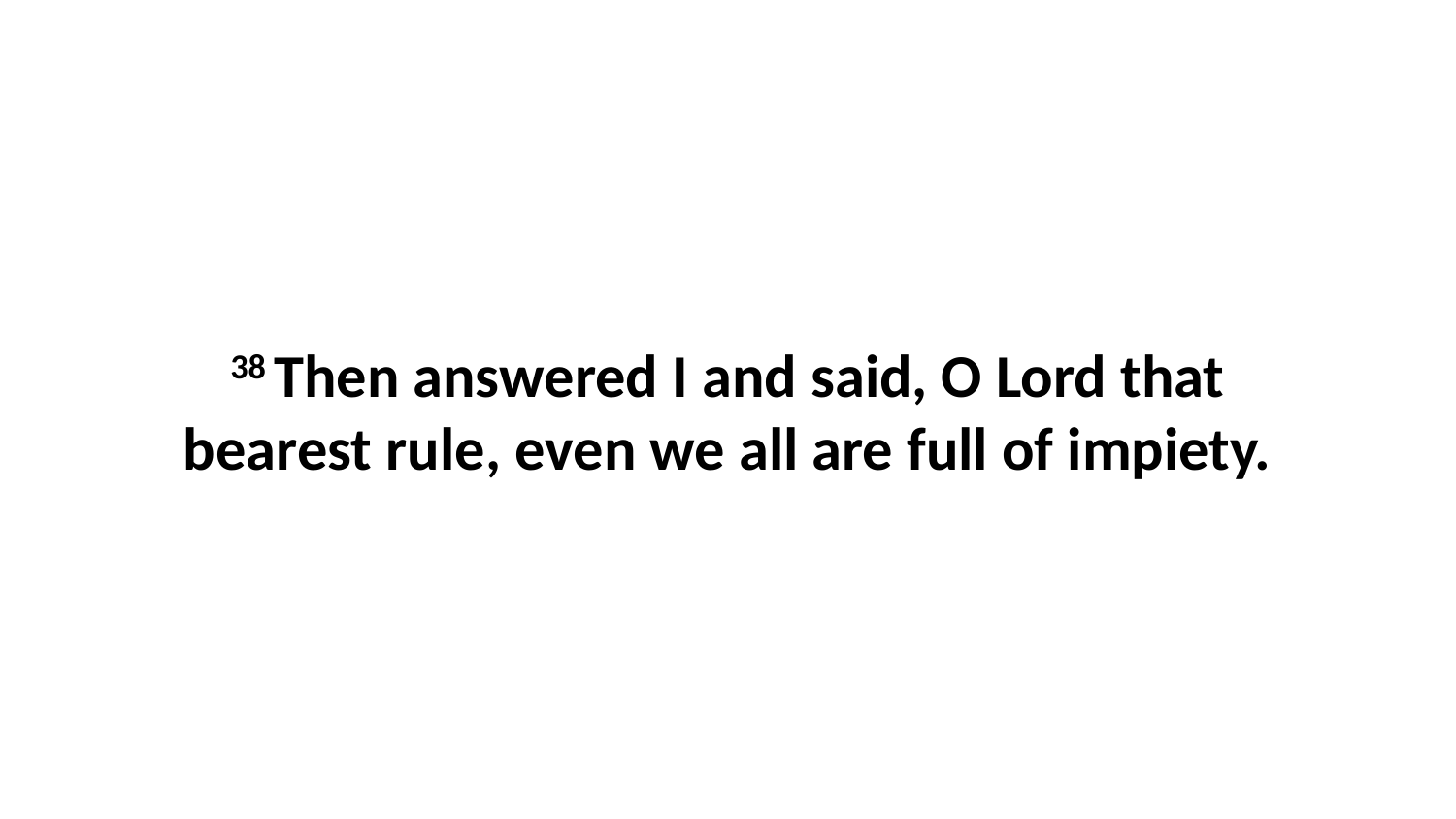

38 Then answered I and said, O Lord that bearest rule, even we all are full of impiety.